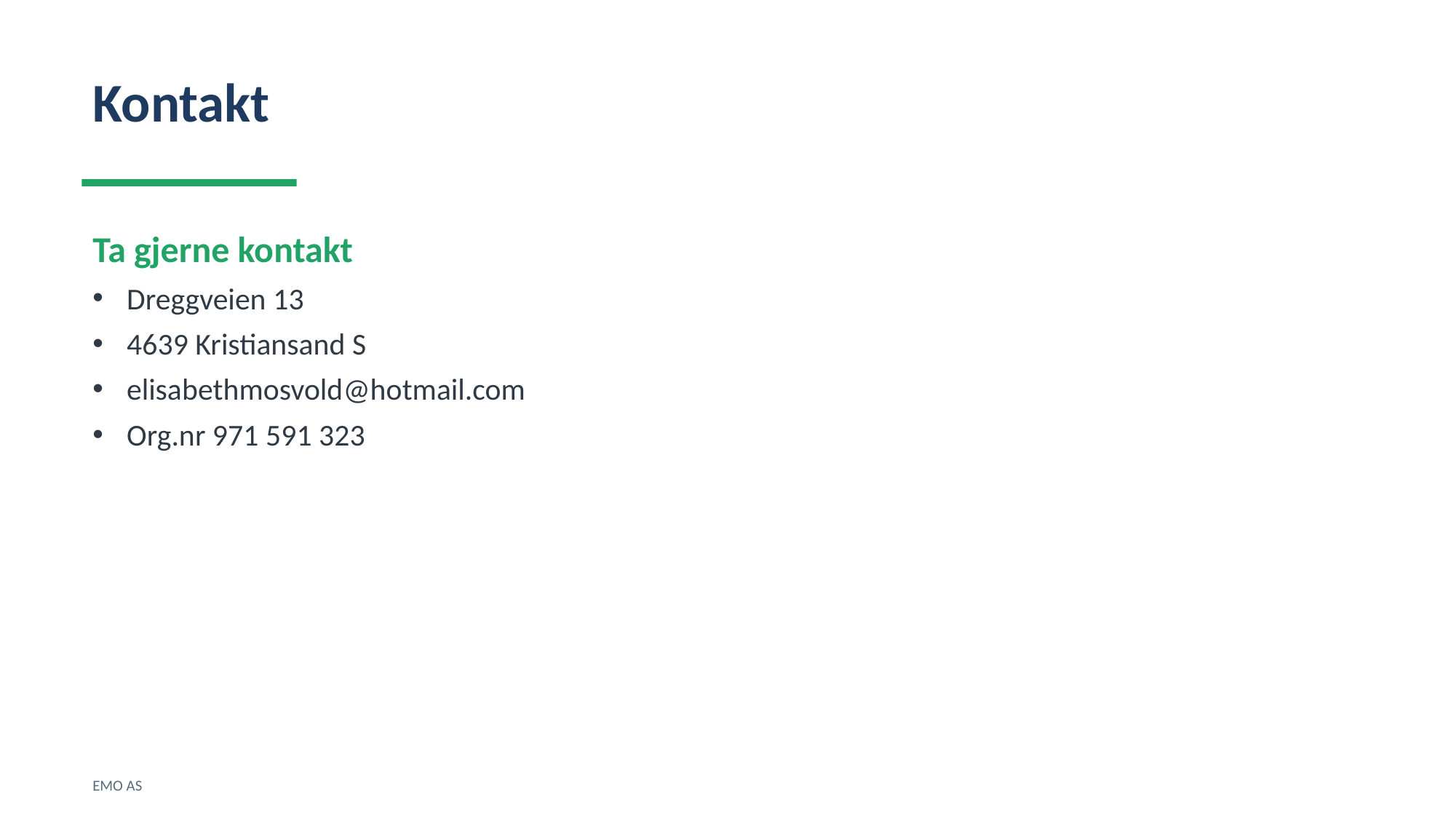

Kontakt

Ta gjerne kontakt
Dreggveien 13
4639 Kristiansand S
elisabethmosvold@hotmail.com
Org.nr 971 591 323
EMO AS